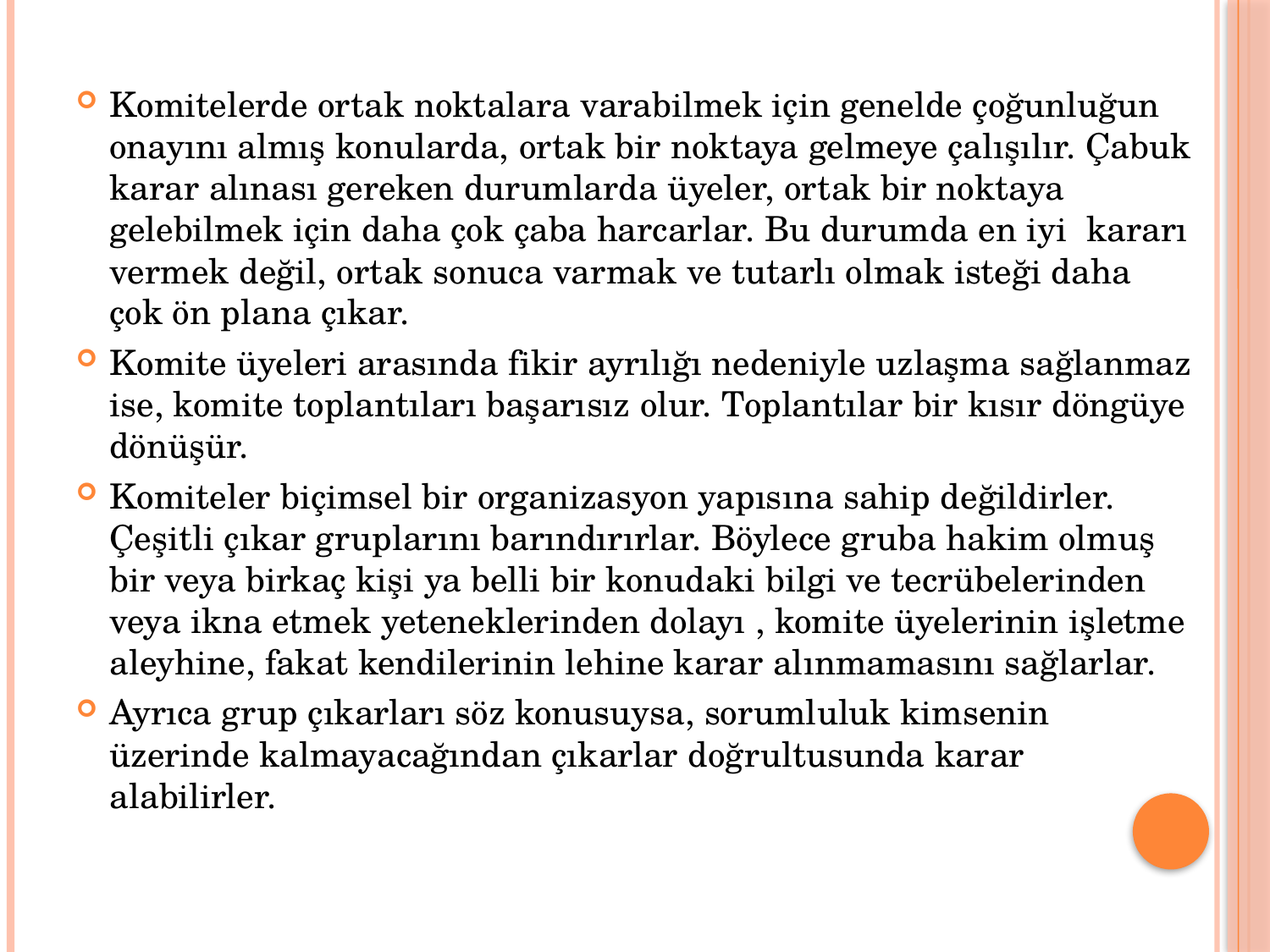

Komitelerde ortak noktalara varabilmek için genelde çoğunluğun onayını almış konularda, ortak bir noktaya gelmeye çalışılır. Çabuk karar alınası gereken durumlarda üyeler, ortak bir noktaya gelebilmek için daha çok çaba harcarlar. Bu durumda en iyi  kararı vermek değil, ortak sonuca varmak ve tutarlı olmak isteği daha çok ön plana çıkar.
Komite üyeleri arasında fikir ayrılığı nedeniyle uzlaşma sağlanmaz ise, komite toplantıları başarısız olur. Toplantılar bir kısır döngüye dönüşür.
Komiteler biçimsel bir organizasyon yapısına sahip değildirler. Çeşitli çıkar gruplarını barındırırlar. Böylece gruba hakim olmuş bir veya birkaç kişi ya belli bir konudaki bilgi ve tecrübelerinden veya ikna etmek yeteneklerinden dolayı , komite üyelerinin işletme aleyhine, fakat kendilerinin lehine karar alınmamasını sağlarlar.
Ayrıca grup çıkarları söz konusuysa, sorumluluk kimsenin üzerinde kalmayacağından çıkarlar doğrultusunda karar alabilirler.